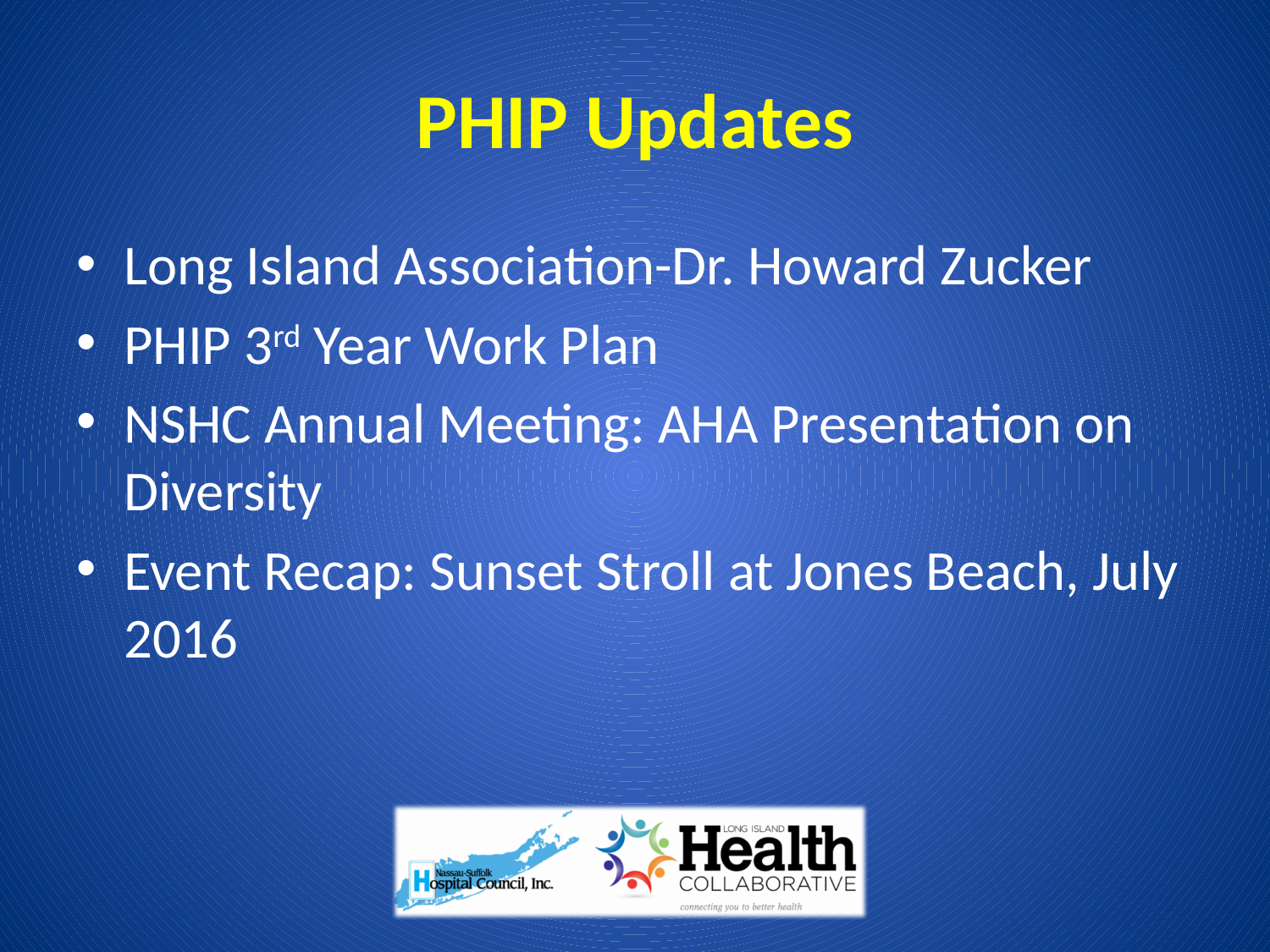

# PHIP Updates
Long Island Association-Dr. Howard Zucker
PHIP 3rd Year Work Plan
NSHC Annual Meeting: AHA Presentation on Diversity
Event Recap: Sunset Stroll at Jones Beach, July 2016